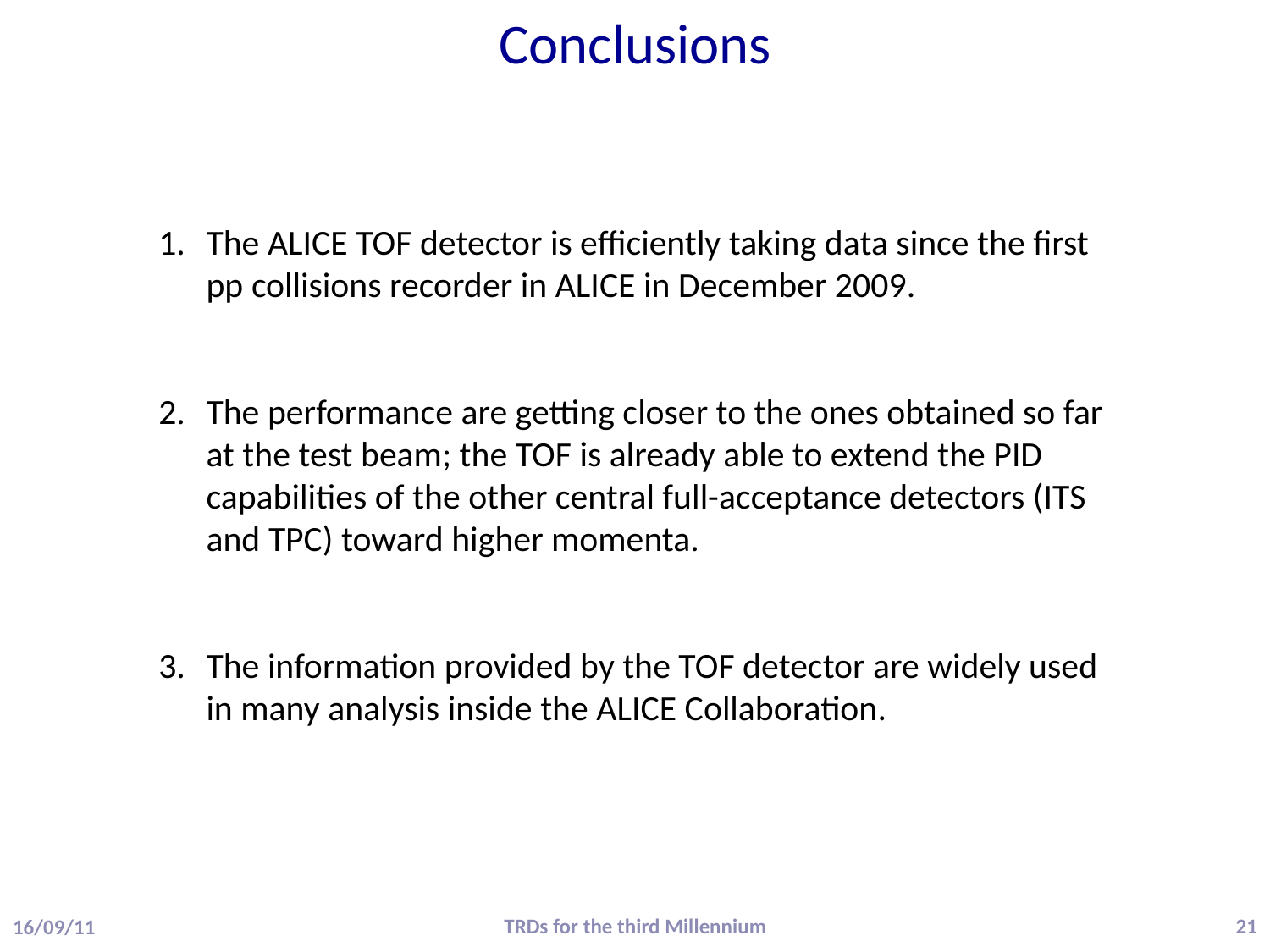

# Conclusions

The ALICE TOF detector is efficiently taking data since the first pp collisions recorder in ALICE in December 2009.

The performance are getting closer to the ones obtained so far  at the test beam; the TOF is already able to extend the PID capabilities of the other central full-acceptance detectors (ITS and TPC) toward higher momenta.

The information provided by the TOF detector are widely used in many analysis inside the ALICE Collaboration.
TRDs for the third Millennium
21
16/09/11